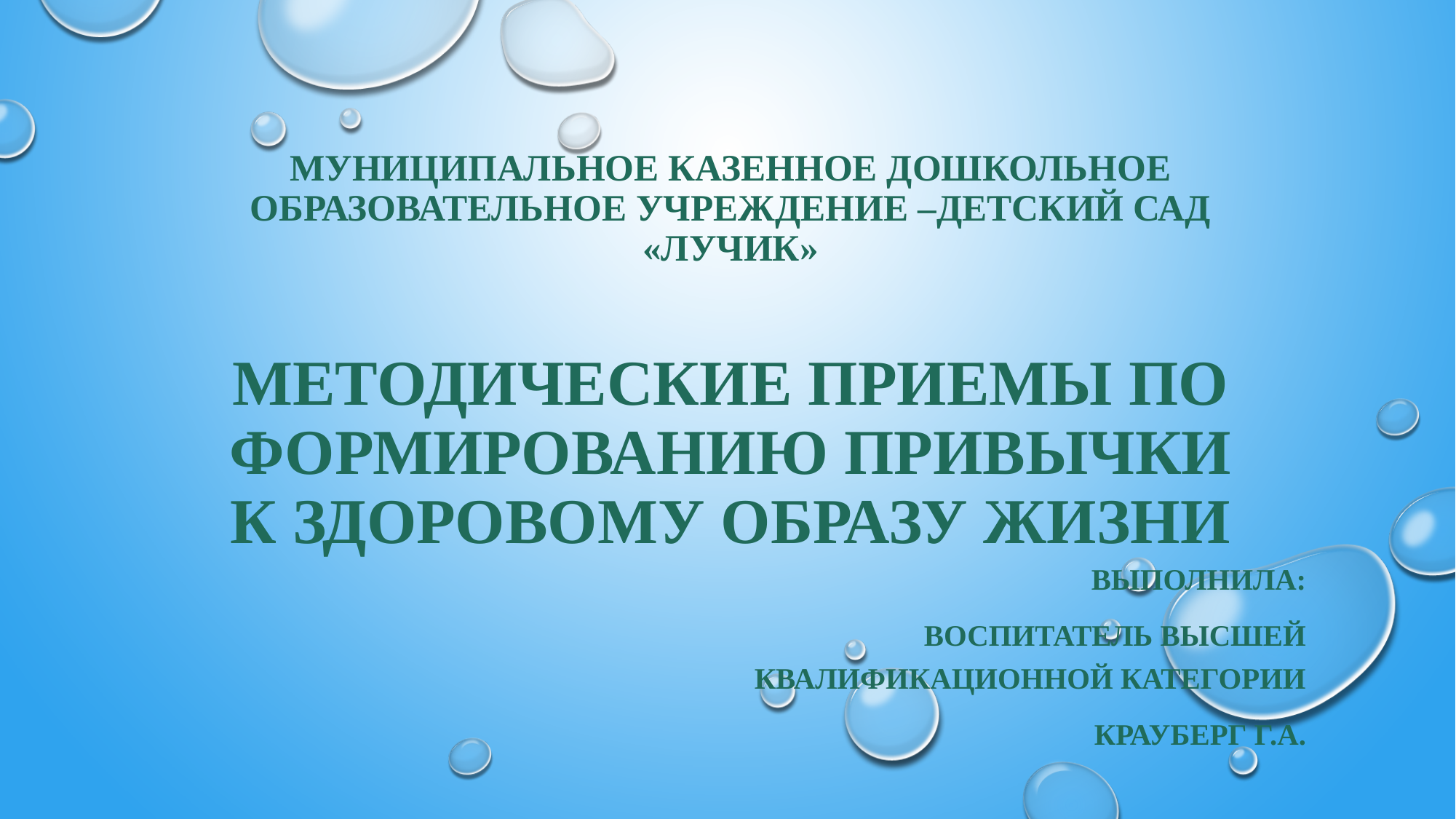

# муниципальное казенное дошкольное образовательное учреждение –детский сад «Лучик» Методические приемы по формированию привычки к здоровому образу жизни
Выполнила:
Воспитатель высшей квалификационной категории
Крауберг Г.А.